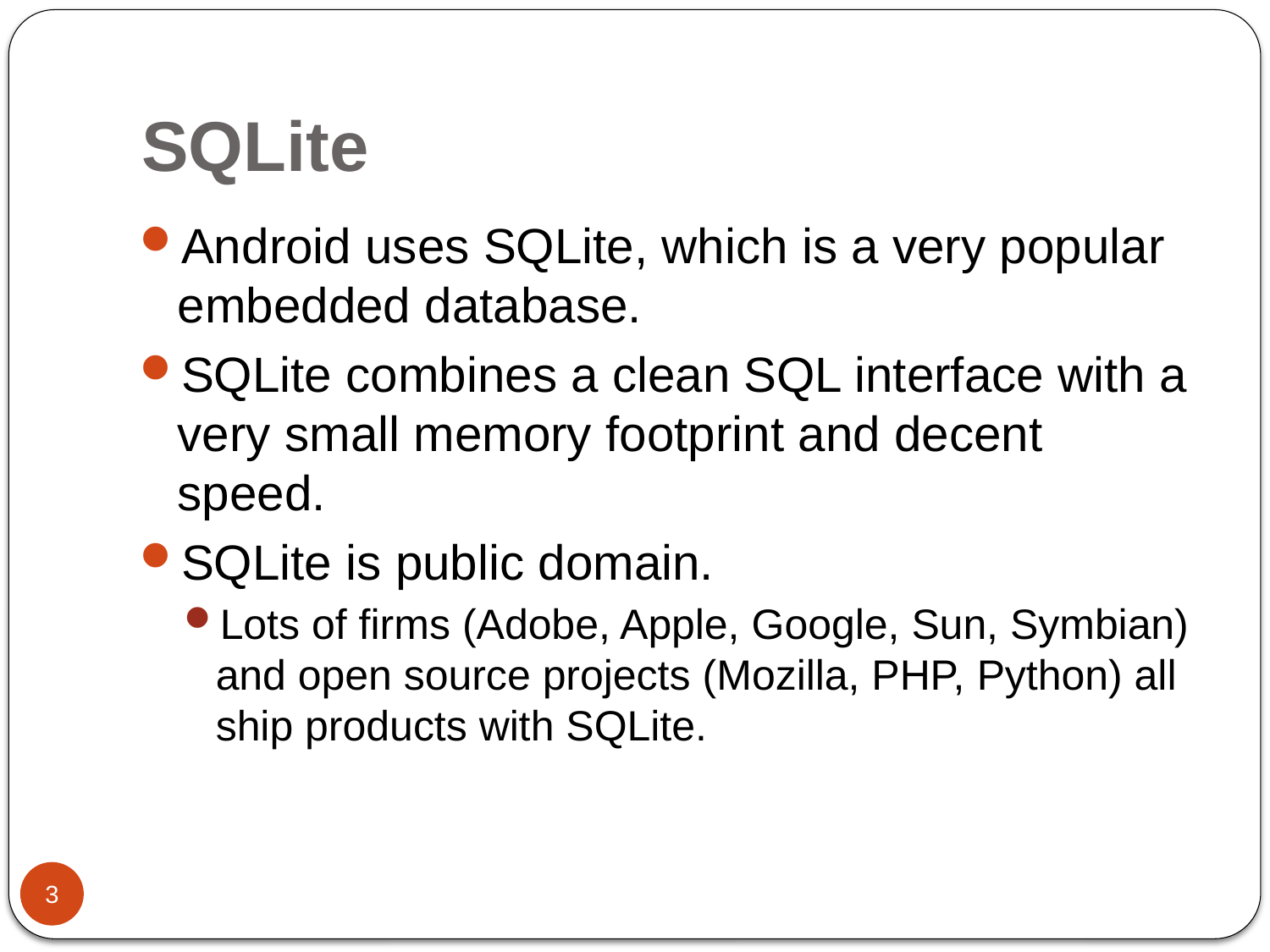

# SQLite
Android uses SQLite, which is a very popular embedded database.
SQLite combines a clean SQL interface with a very small memory footprint and decent speed.
SQLite is public domain.
Lots of firms (Adobe, Apple, Google, Sun, Symbian) and open source projects (Mozilla, PHP, Python) all ship products with SQLite.
3